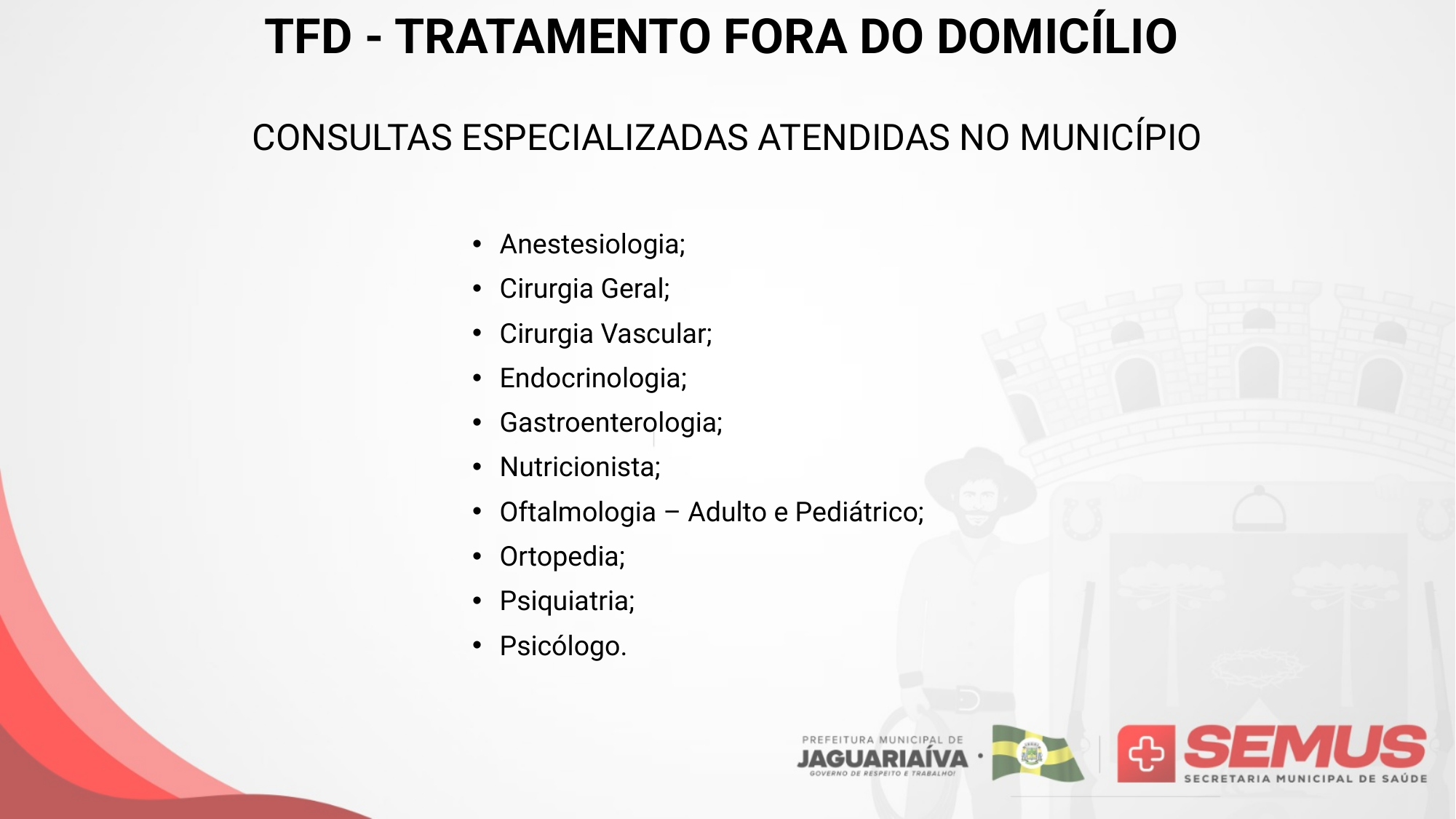

TFD - TRATAMENTO FORA DO DOMICÍLIO
# CONSULTAS ESPECIALIZADAS ATENDIDAS NO MUNICÍPIO

Anestesiologia;
Cirurgia Geral;
Cirurgia Vascular;
Endocrinologia;
Gastroenterologia;
Nutricionista;
Oftalmologia – Adulto e Pediátrico;
Ortopedia;
Psiquiatria;
Psicólogo.